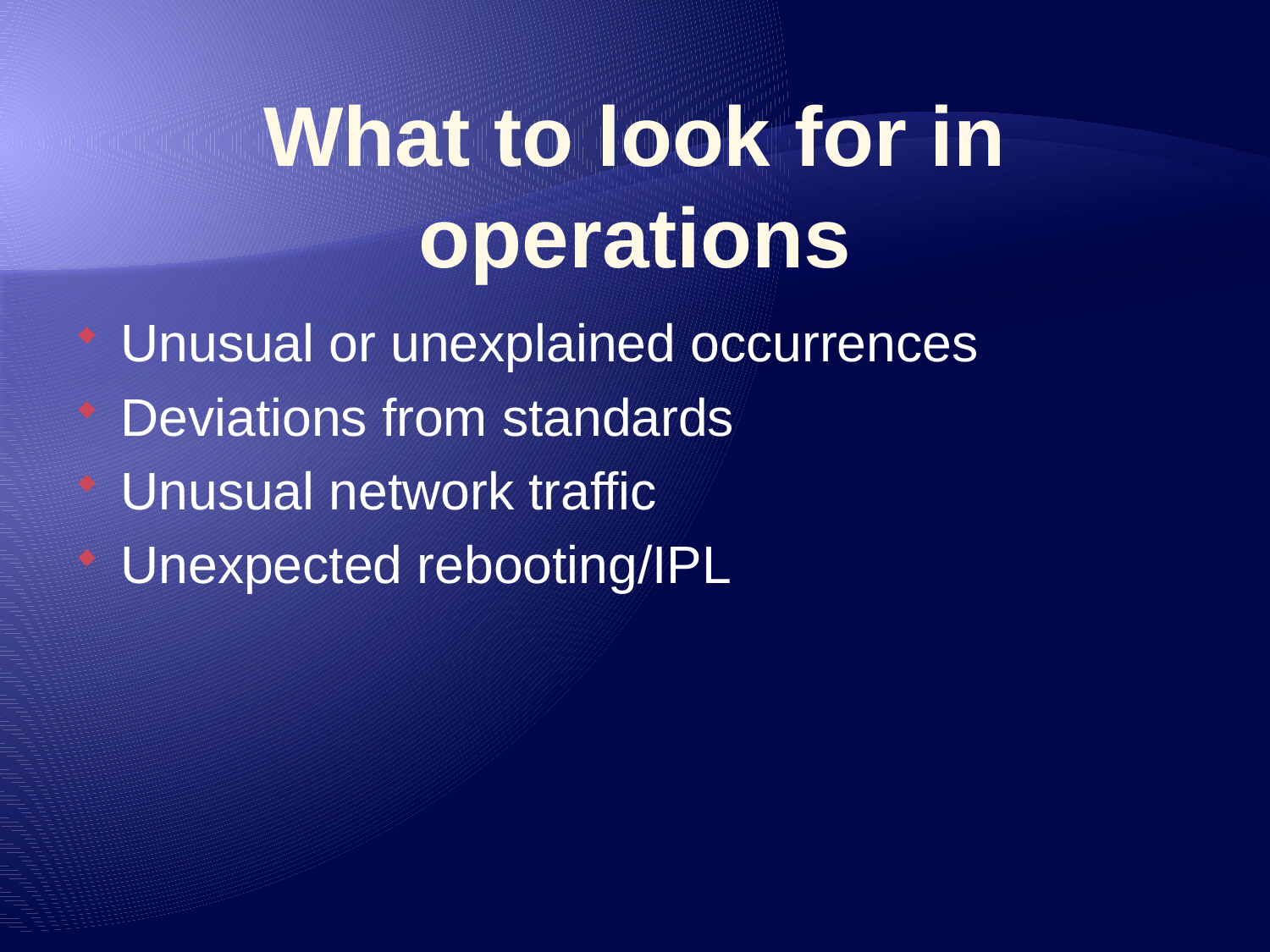

# What to look for in operations
Unusual or unexplained occurrences
Deviations from standards
Unusual network traffic
Unexpected rebooting/IPL